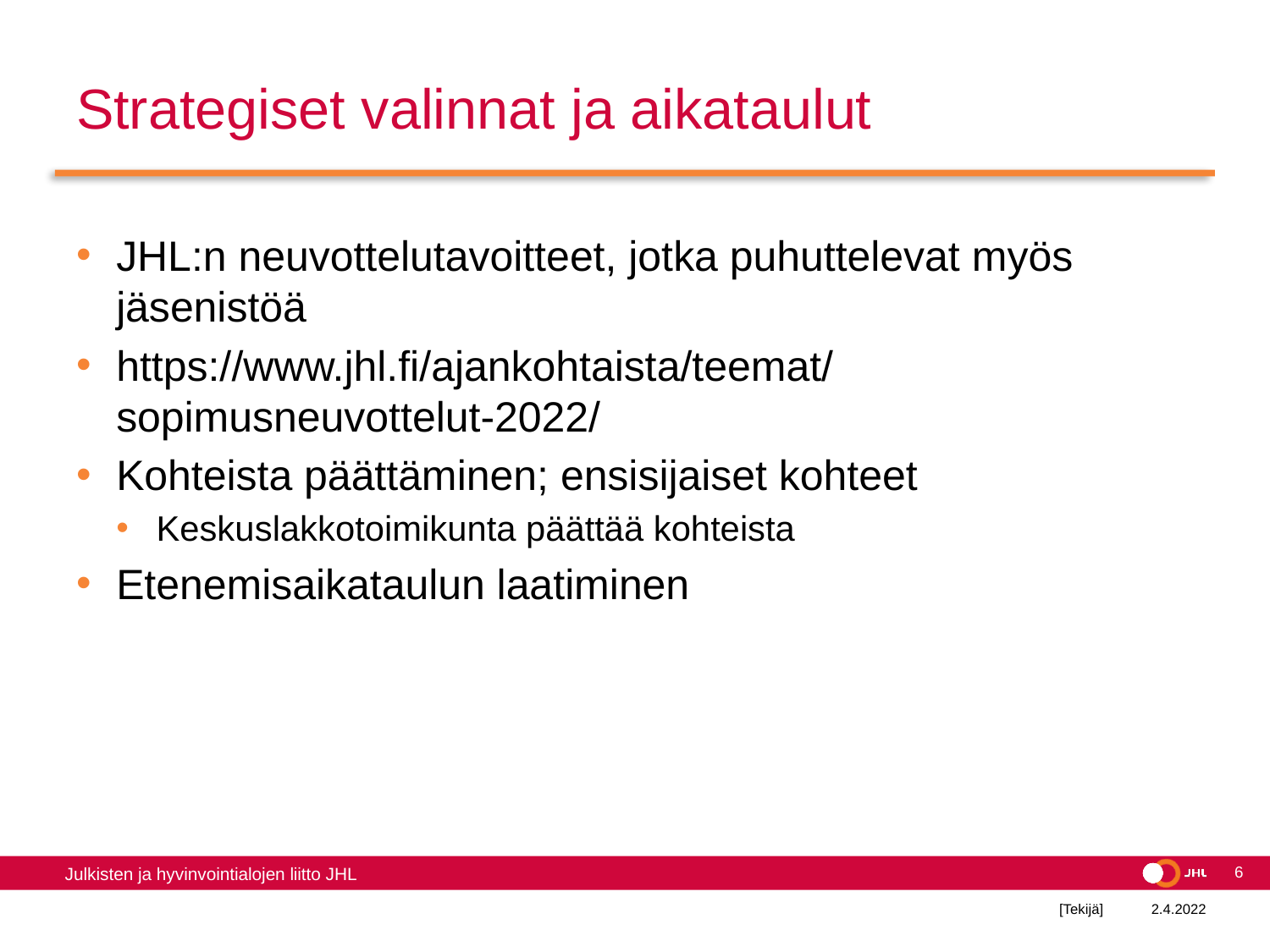

# Strategiset valinnat ja aikataulut
JHL:n neuvottelutavoitteet, jotka puhuttelevat myös jäsenistöä
https://www.jhl.fi/ajankohtaista/teemat/sopimusneuvottelut-2022/
Kohteista päättäminen; ensisijaiset kohteet
Keskuslakkotoimikunta päättää kohteista
Etenemisaikataulun laatiminen
6
[Tekijä]
2.4.2022